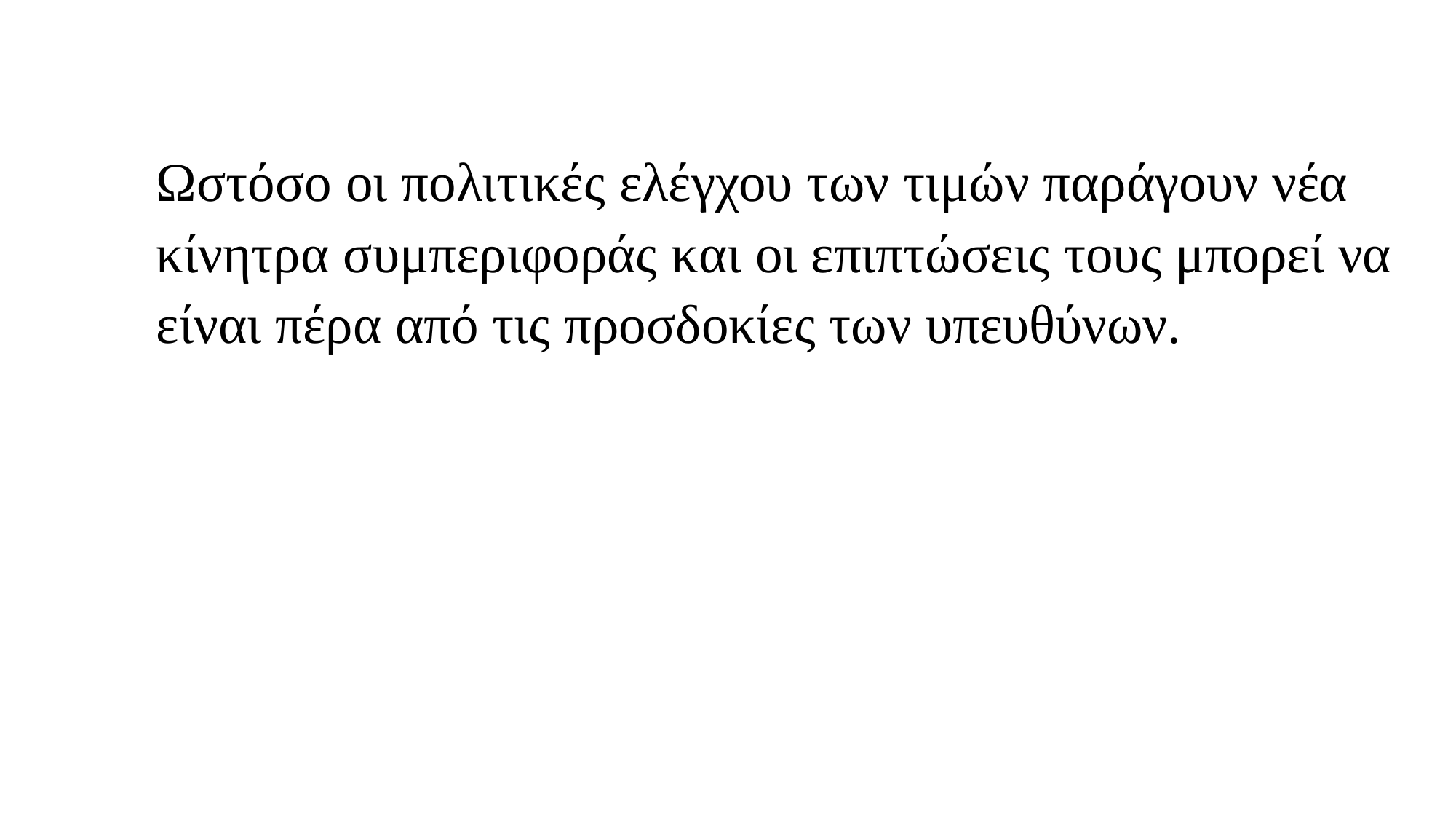

# Ωστόσο οι πολιτικές ελέγχου των τιμών παράγουν νέα
κίνητρα συμπεριφοράς και οι επιπτώσεις τους μπορεί να είναι πέρα από τις προσδοκίες των υπευθύνων.